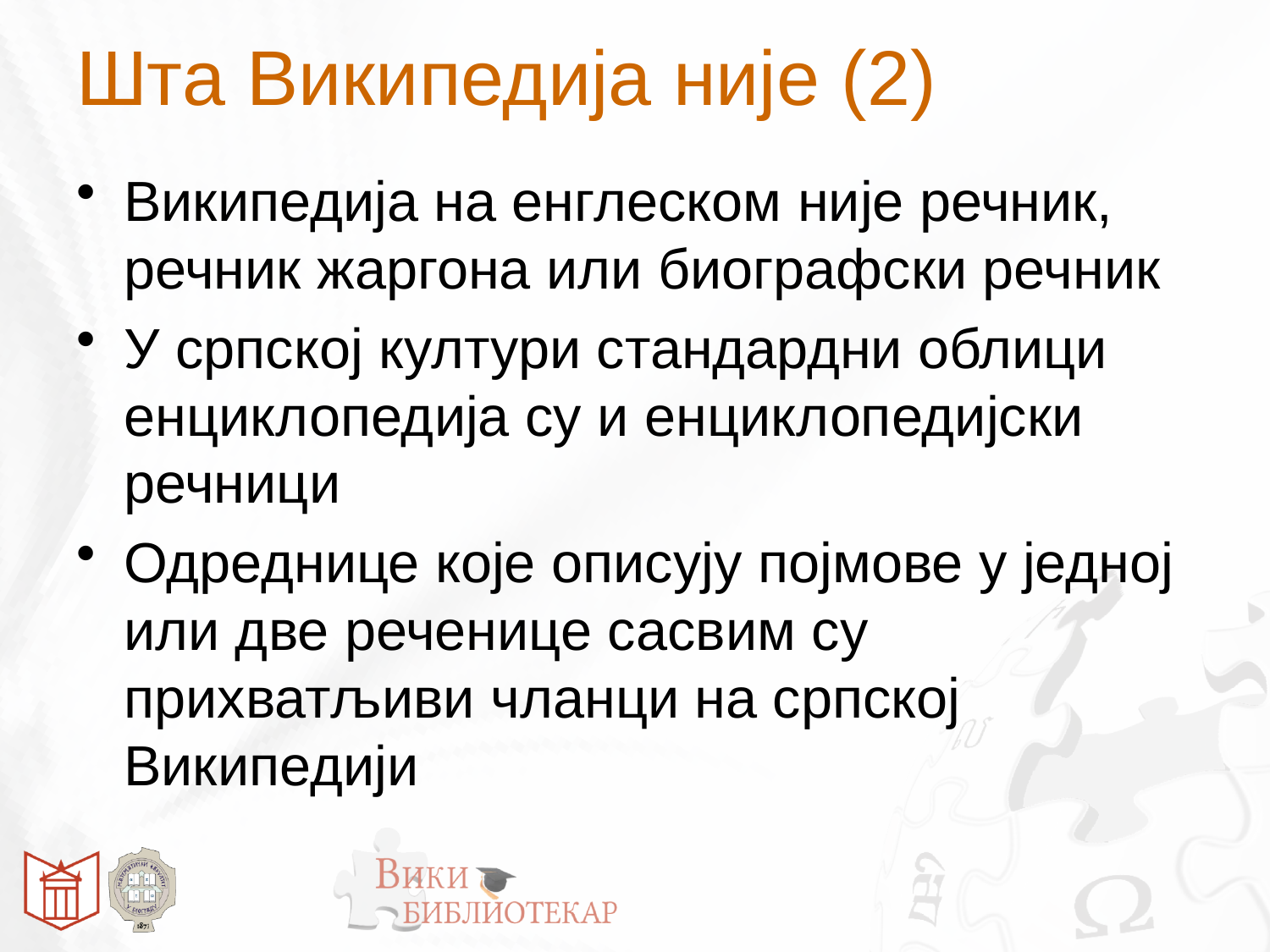

# Шта Википедија није (2)
Википедија на енглеском није речник, речник жаргона или биографски речник
У српској култури стандардни облици енциклопедија су и енциклопедијски речници
Одреднице које описују појмове у једној или две реченице сасвим су прихватљиви чланци на српској Википедији